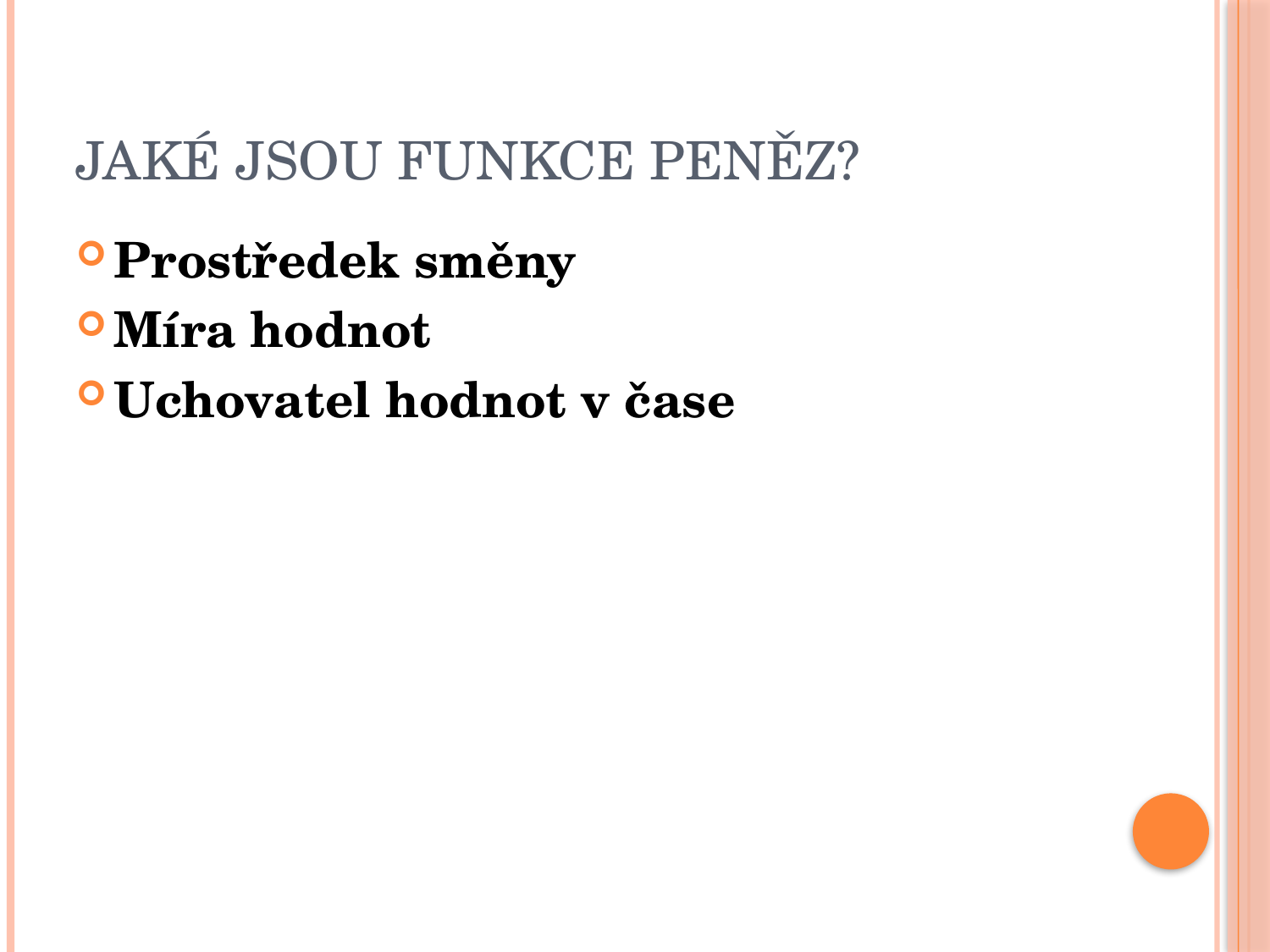

# Jaké jsou funkce peněz?
Prostředek směny
Míra hodnot
Uchovatel hodnot v čase